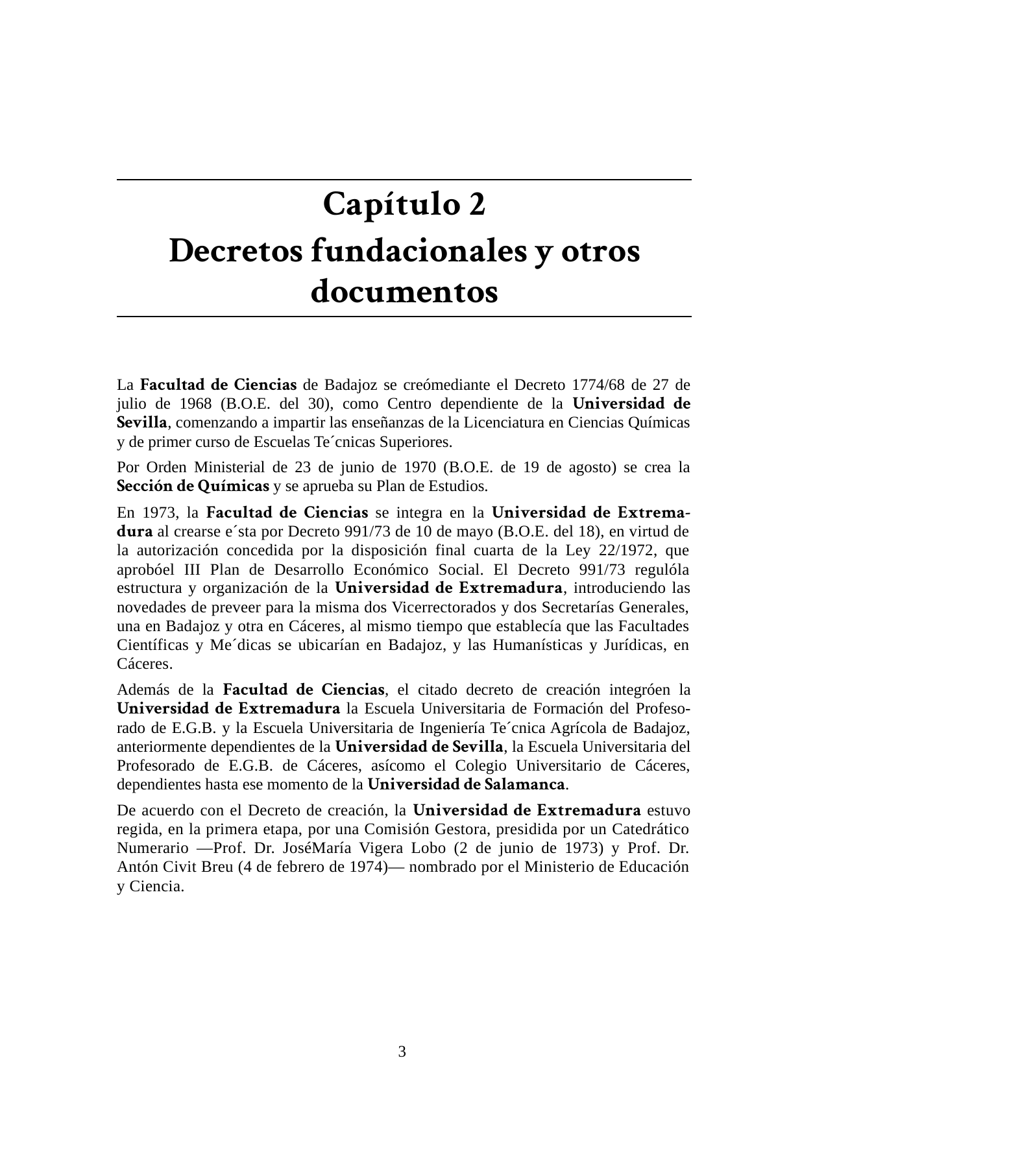

Capítulo 2
Decretos fundacionales y otros
documentos
La Facultad de Ciencias de Badajoz se creómediante el Decreto 1774/68 de 27 de julio de 1968 (B.O.E. del 30), como Centro dependiente de la Universidad de Sevilla, comenzando a impartir las enseñanzas de la Licenciatura en Ciencias Químicas y de primer curso de Escuelas Te´cnicas Superiores.
Por Orden Ministerial de 23 de junio de 1970 (B.O.E. de 19 de agosto) se crea la Sección de Químicas y se aprueba su Plan de Estudios.
En 1973, la Facultad de Ciencias se integra en la Universidad de Extrema-dura al crearse e´sta por Decreto 991/73 de 10 de mayo (B.O.E. del 18), en virtud de la autorización concedida por la disposición final cuarta de la Ley 22/1972, que aprobóel III Plan de Desarrollo Económico Social. El Decreto 991/73 regulóla estructura y organización de la Universidad de Extremadura, introduciendo las novedades de preveer para la misma dos Vicerrectorados y dos Secretarías Generales, una en Badajoz y otra en Cáceres, al mismo tiempo que establecía que las Facultades Científicas y Me´dicas se ubicarían en Badajoz, y las Humanísticas y Jurídicas, en Cáceres.
Además de la Facultad de Ciencias, el citado decreto de creación integróen la Universidad de Extremadura la Escuela Universitaria de Formación del Profeso-rado de E.G.B. y la Escuela Universitaria de Ingeniería Te´cnica Agrícola de Badajoz, anteriormente dependientes de la Universidad de Sevilla, la Escuela Universitaria del Profesorado de E.G.B. de Cáceres, asícomo el Colegio Universitario de Cáceres, dependientes hasta ese momento de la Universidad de Salamanca.
De acuerdo con el Decreto de creación, la Universidad de Extremadura estuvo regida, en la primera etapa, por una Comisión Gestora, presidida por un Catedrático Numerario —Prof. Dr. JoséMaría Vigera Lobo (2 de junio de 1973) y Prof. Dr. Antón Civit Breu (4 de febrero de 1974)— nombrado por el Ministerio de Educación y Ciencia.
3